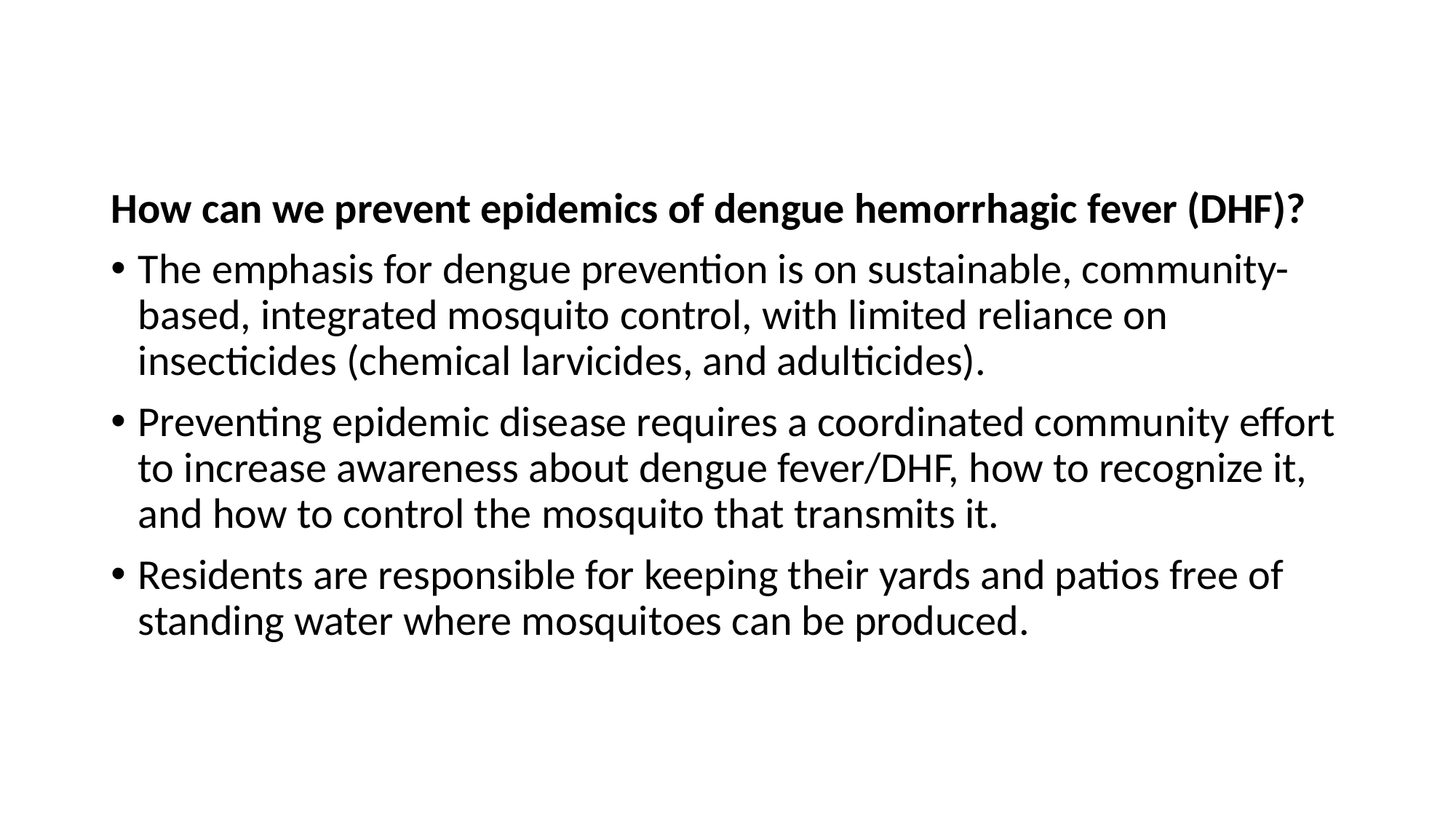

How can we prevent epidemics of dengue hemorrhagic fever (DHF)?
The emphasis for dengue prevention is on sustainable, community-based, integrated mosquito control, with limited reliance on insecticides (chemical larvicides, and adulticides).
Preventing epidemic disease requires a coordinated community effort to increase awareness about dengue fever/DHF, how to recognize it, and how to control the mosquito that transmits it.
Residents are responsible for keeping their yards and patios free of standing water where mosquitoes can be produced.